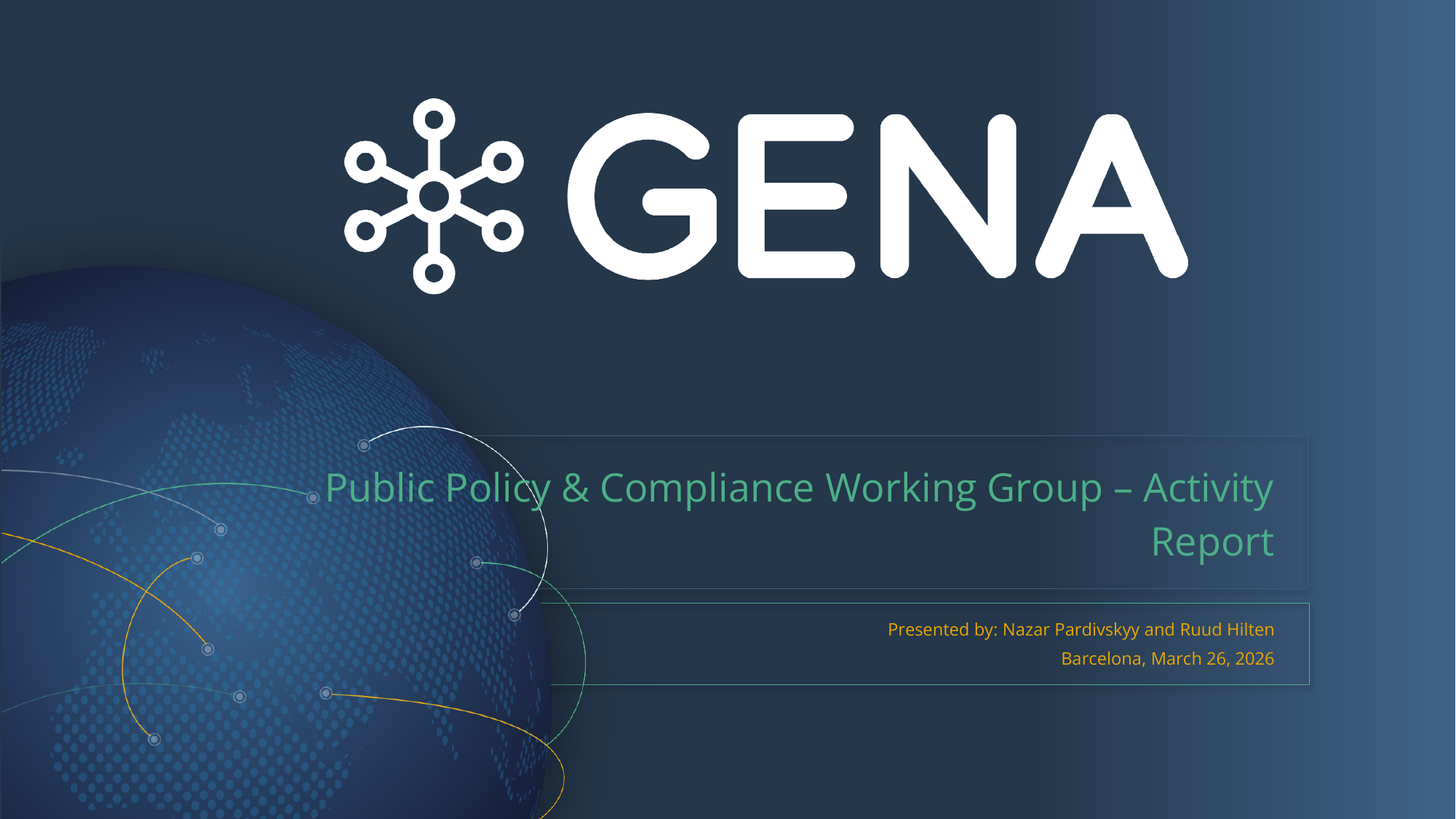

# Public Policy & Compliance Working Group – Activity Report
Presented by: Nazar Pardivskyy and Ruud Hilten
Barcelona, March 26, 2026